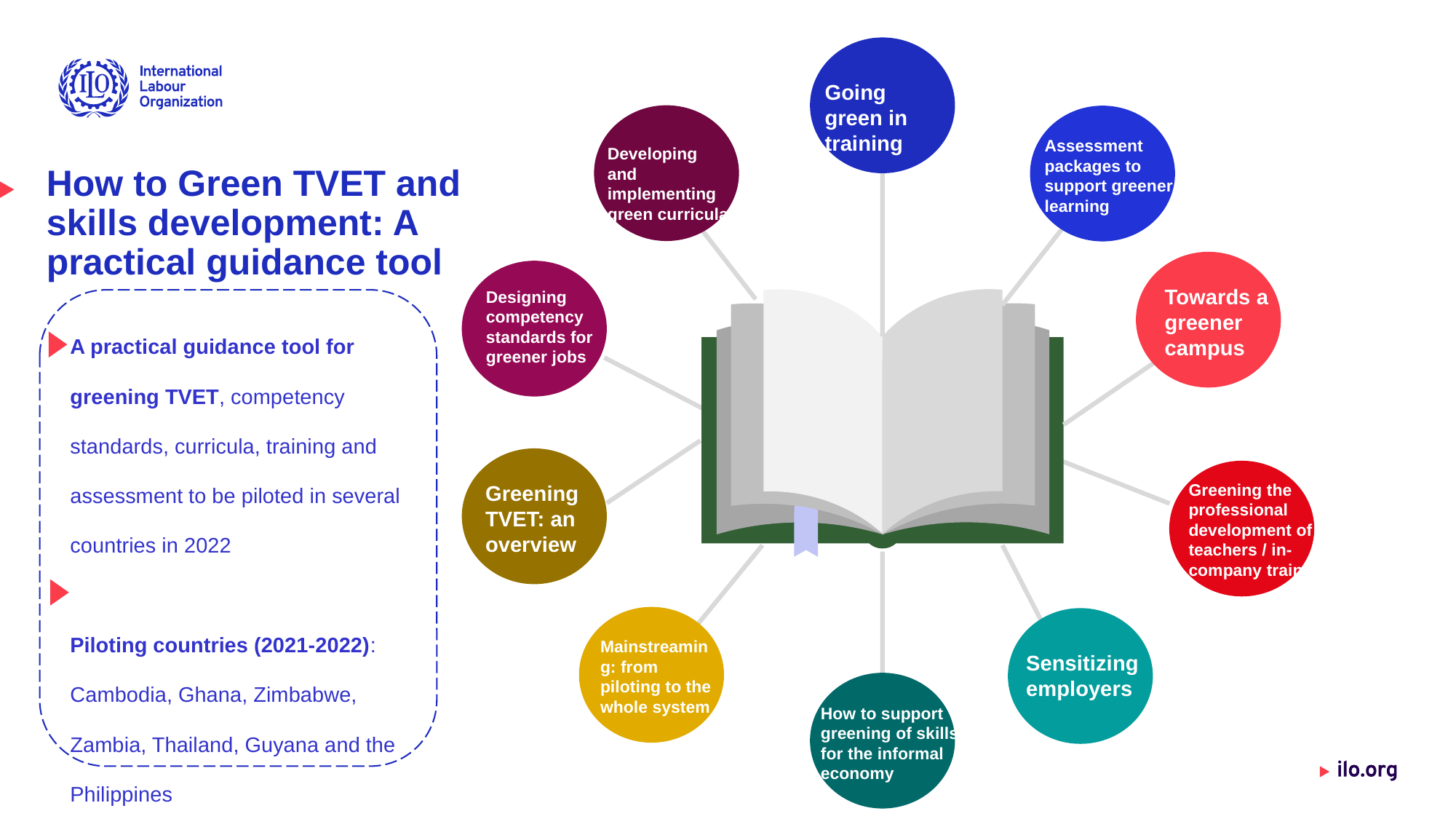

Going green in training

Assessment packages to support greener learning
Developing and implementing green curricula
# How to Green TVET and skills development: A practical guidance tool

Towards a greener campus
Designing competency standards for greener jobs

A practical guidance tool for greening TVET, competency standards, curricula, training and assessment to be piloted in several countries in 2022

Piloting countries (2021-2022):
Cambodia, Ghana, Zimbabwe, Zambia, Thailand, Guyana and the Philippines

Greening the professional development of teachers / in-company trainers
Greening TVET: an overview

Mainstreaming: from piloting to the whole system
Sensitizing employers

How to support greening of skills for the informal economy